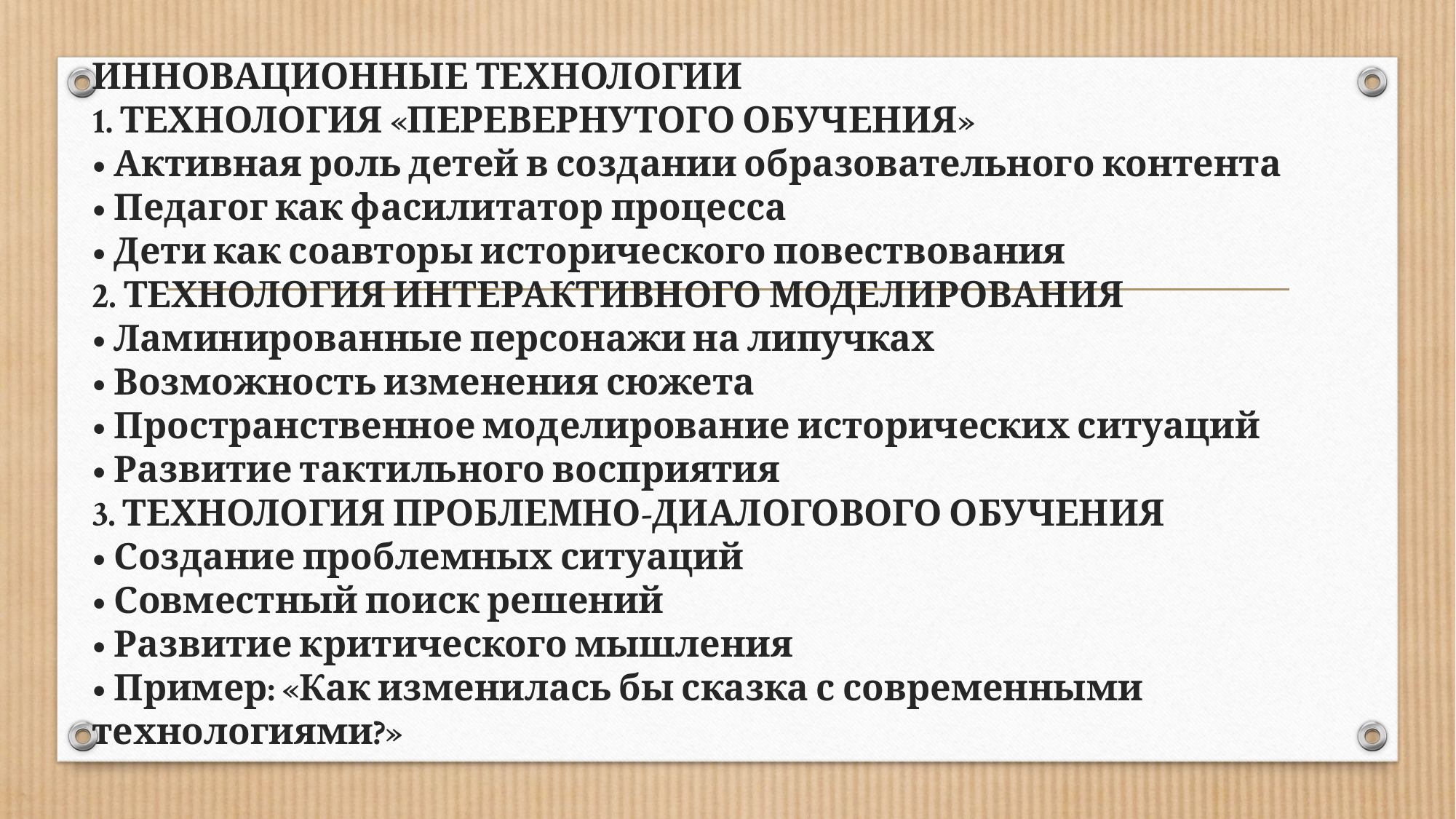

# ИННОВАЦИОННЫЕ ТЕХНОЛОГИИ 1. ТЕХНОЛОГИЯ «ПЕРЕВЕРНУТОГО ОБУЧЕНИЯ» • Активная роль детей в создании образовательного контента • Педагог как фасилитатор процесса • Дети как соавторы исторического повествования 2. ТЕХНОЛОГИЯ ИНТЕРАКТИВНОГО МОДЕЛИРОВАНИЯ • Ламинированные персонажи на липучках • Возможность изменения сюжета • Пространственное моделирование исторических ситуаций • Развитие тактильного восприятия 3. ТЕХНОЛОГИЯ ПРОБЛЕМНО-ДИАЛОГОВОГО ОБУЧЕНИЯ • Создание проблемных ситуаций • Совместный поиск решений • Развитие критического мышления • Пример: «Как изменилась бы сказка с современными технологиями?»